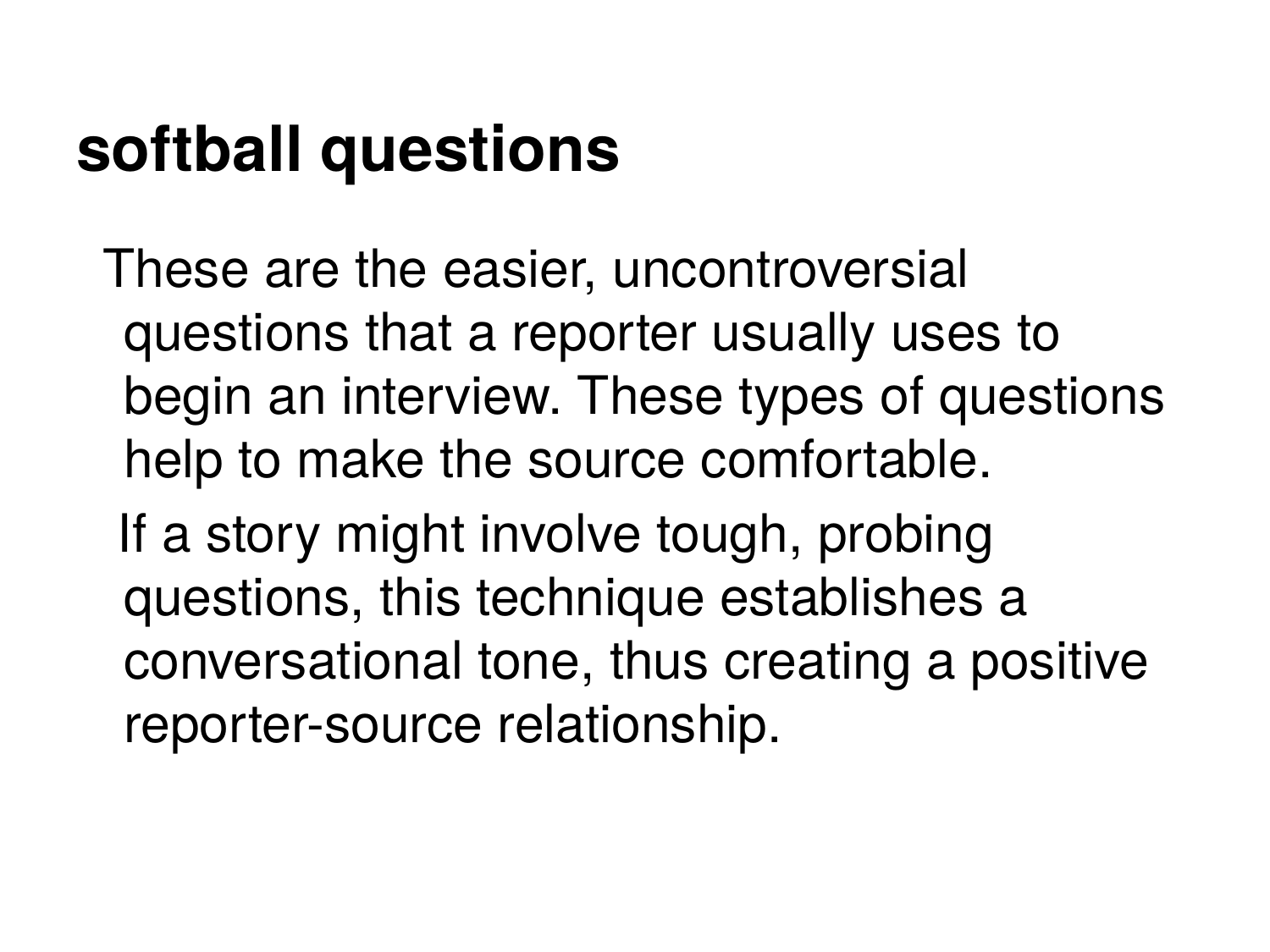

# softball questions
These are the easier, uncontroversial questions that a reporter usually uses to begin an interview. These types of questions help to make the source comfortable.
 If a story might involve tough, probing questions, this technique establishes a conversational tone, thus creating a positive reporter-source relationship.